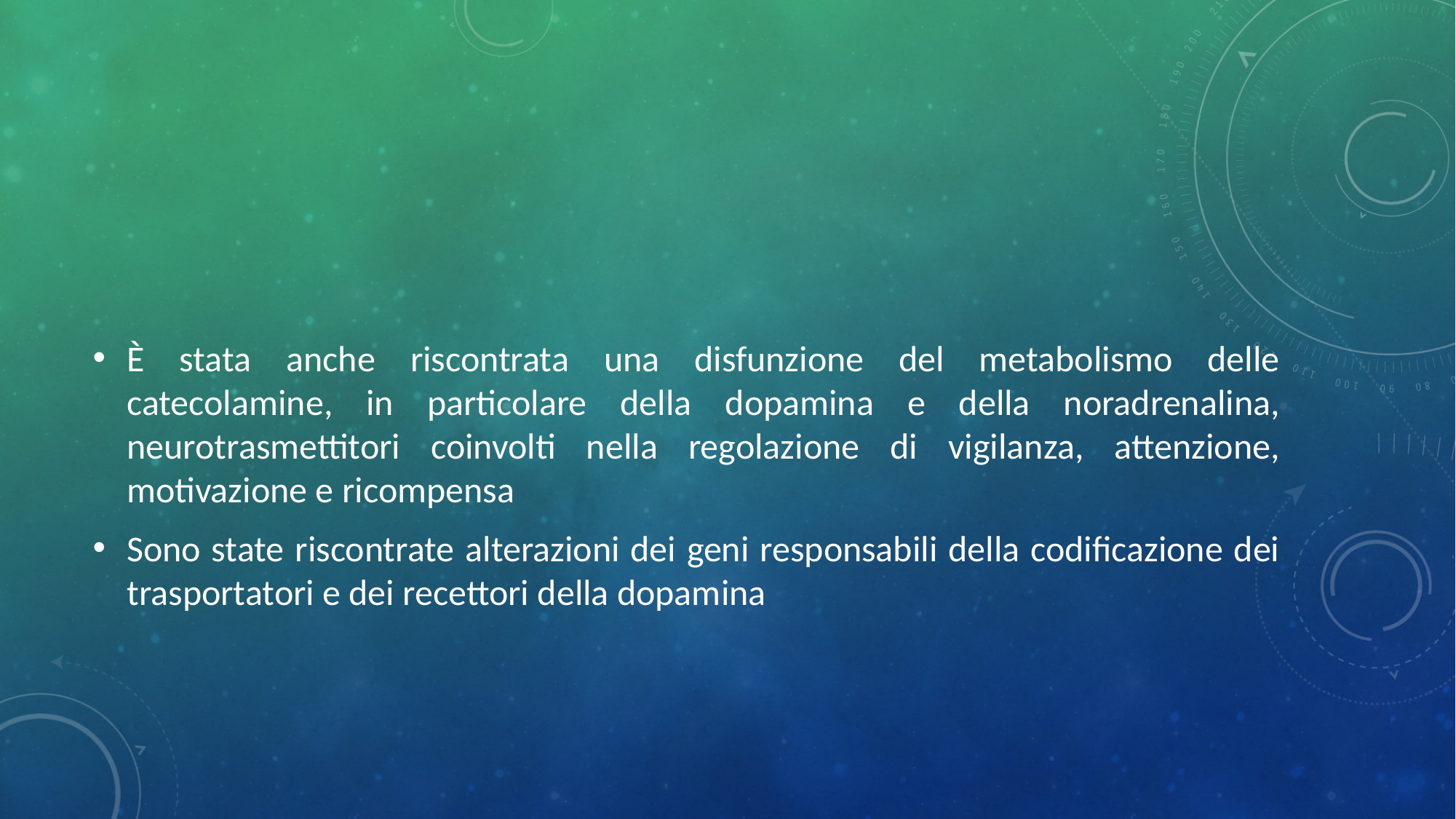

#
È stata anche riscontrata una disfunzione del metabolismo delle catecolamine, in particolare della dopamina e della noradrenalina, neurotrasmettitori coinvolti nella regolazione di vigilanza, attenzione, motivazione e ricompensa
Sono state riscontrate alterazioni dei geni responsabili della codificazione dei trasportatori e dei recettori della dopamina